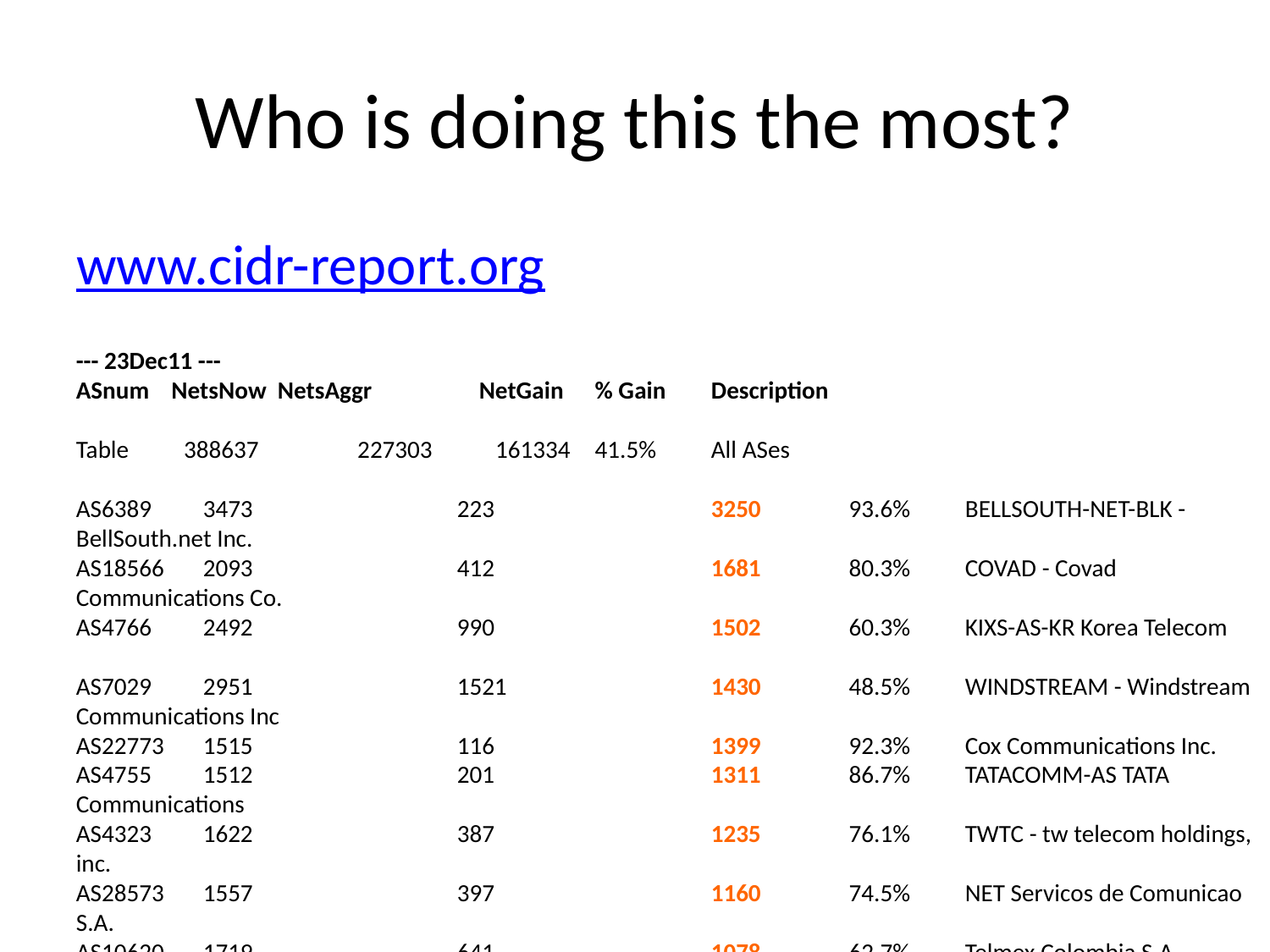

# Who is doing this the most?
www.cidr-report.org
--- 23Dec11 ---
ASnum    NetsNow  NetsAggr	    NetGain	  % Gain  	Description

Table          388637	     227303	       161334	  41.5%  	All ASes

AS6389  	3473	  	223	 	3250	  93.6%  	BELLSOUTH-NET-BLK - BellSouth.net Inc.
AS18566  	2093	  	412	  	1681	  80.3%  	COVAD - Covad Communications Co.
AS4766  	2492	  	990	  	1502	  60.3%  	KIXS-AS-KR Korea Telecom
AS7029  	2951	  	1521	  	1430	  48.5%  	WINDSTREAM - Windstream Communications Inc
AS22773  	1515	  	116	  	1399	  92.3%  	Cox Communications Inc.
AS4755  	1512	  	201	  	1311	  86.7%  	TATACOMM-AS TATA Communications
AS4323  	1622	  	387	  	1235	  76.1%  	TWTC - tw telecom holdings, inc.
AS28573  	1557	  	397	  	1160	  74.5%  	NET Servicos de Comunicao S.A.
AS10620  	1719	  	641	  	1078	  62.7%  	Telmex Colombia S.A.
AS1785  	1863	  	787	  	1076	  57.8%  	AS-PAETEC-NET - PaeTec Communications, Inc.